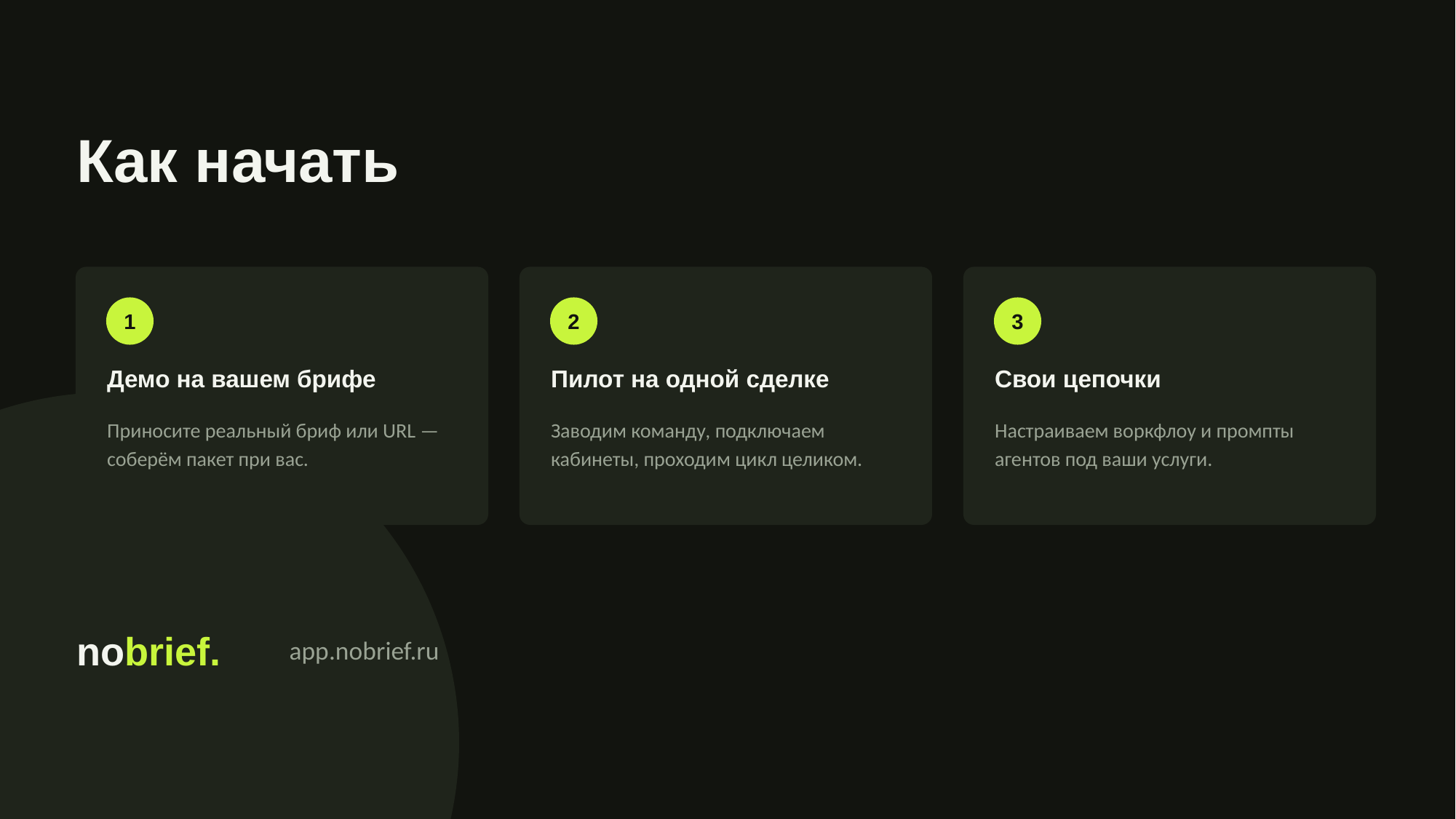

Как начать

1

2

3
Демо на вашем брифе
Пилот на одной сделке
Свои цепочки

Приносите реальный бриф или URL — соберём пакет при вас.
Заводим команду, подключаем кабинеты, проходим цикл целиком.
Настраиваем воркфлоу и промпты агентов под ваши услуги.
nobrief.
app.nobrief.ru